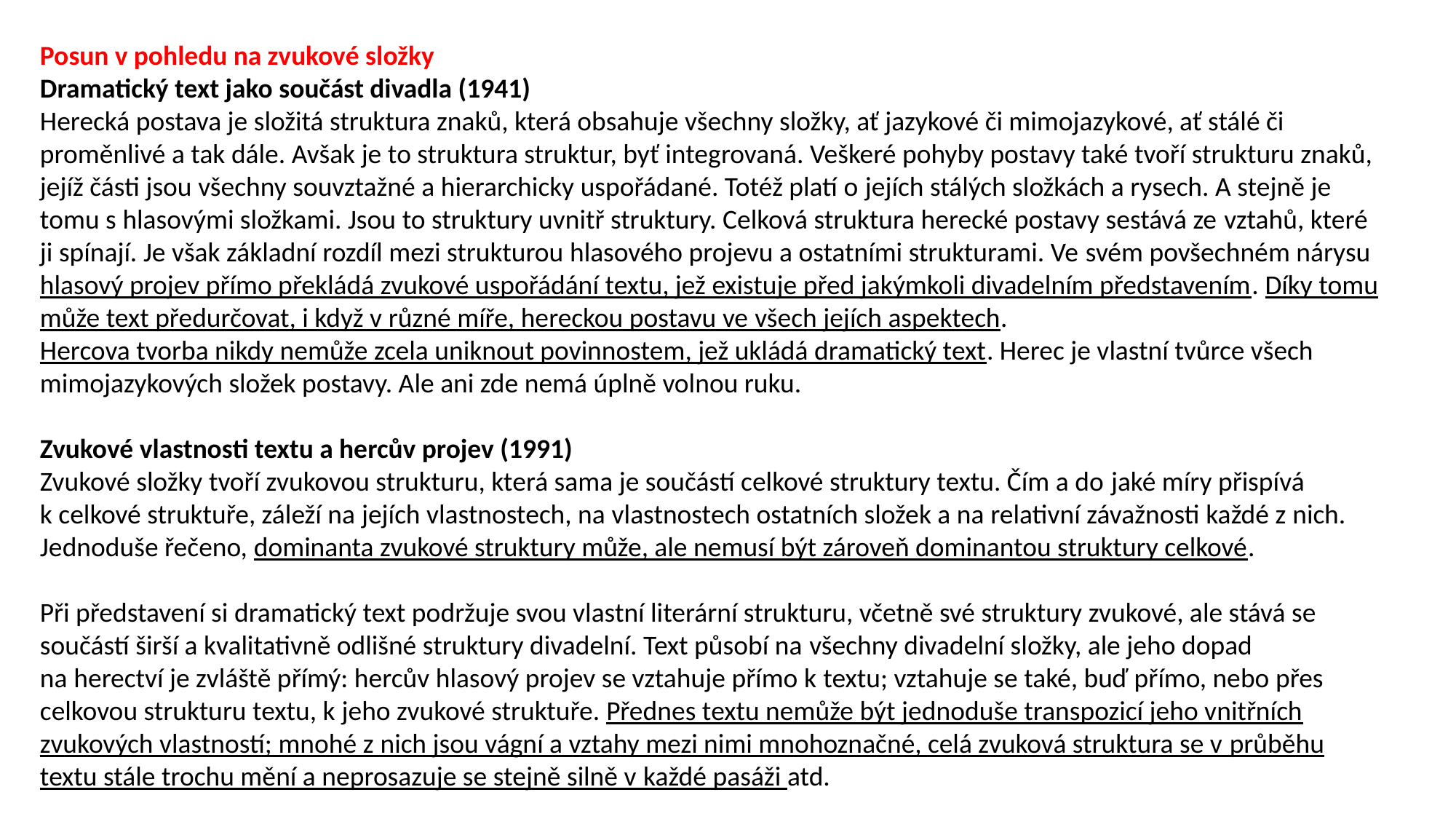

Posun v pohledu na zvukové složky
Dramatický text jako součást divadla (1941)
Herecká postava je složitá struktura znaků, která obsahuje všechny složky, ať jazykové či mimojazykové, ať stálé či proměnlivé a tak dále. Avšak je to struktura struktur, byť integrovaná. Veškeré pohyby postavy také tvoří strukturu znaků, jejíž části jsou všechny souvztažné a hierarchicky uspořádané. Totéž platí o jejích stálých složkách a rysech. A stejně je tomu s hlasovými složkami. Jsou to struktury uvnitř struktury. Celková struktura herecké postavy sestává ze vztahů, které ji spínají. Je však základní rozdíl mezi strukturou hlasového projevu a ostatními strukturami. Ve svém povšechném nárysu hlasový projev přímo překládá zvukové uspořádání textu, jež existuje před jakýmkoli divadelním představením. Díky tomu může text předurčovat, i když v různé míře, hereckou postavu ve všech jejích aspektech.
Hercova tvorba nikdy nemůže zcela uniknout povinnostem, jež ukládá dramatický text. Herec je vlastní tvůrce všech mimojazykových složek postavy. Ale ani zde nemá úplně volnou ruku.

Zvukové vlastnosti textu a hercův projev (1991)
Zvukové složky tvoří zvukovou strukturu, která sama je součástí celkové struktury textu. Čím a do jaké míry přispívá k celkové struktuře, záleží na jejích vlastnostech, na vlastnostech ostatních složek a na relativní závažnosti každé z nich. Jednoduše řečeno, dominanta zvukové struktury může, ale nemusí být zároveň dominantou struktury celkové.

Při představení si dramatický text podržuje svou vlastní literární strukturu, včetně své struktury zvukové, ale stává se součástí širší a kvalitativně odlišné struktury divadelní. Text působí na všechny divadelní složky, ale jeho dopad na herectví je zvláště přímý: hercův hlasový projev se vztahuje přímo k textu; vztahuje se také, buď přímo, nebo přes celkovou strukturu textu, k jeho zvukové struktuře. Přednes textu nemůže být jednoduše transpozicí jeho vnitřních zvukových vlastností; mnohé z nich jsou vágní a vztahy mezi nimi mnohoznačné, celá zvuková struktura se v průběhu textu stále trochu mění a neprosazuje se stejně silně v každé pasáži atd.